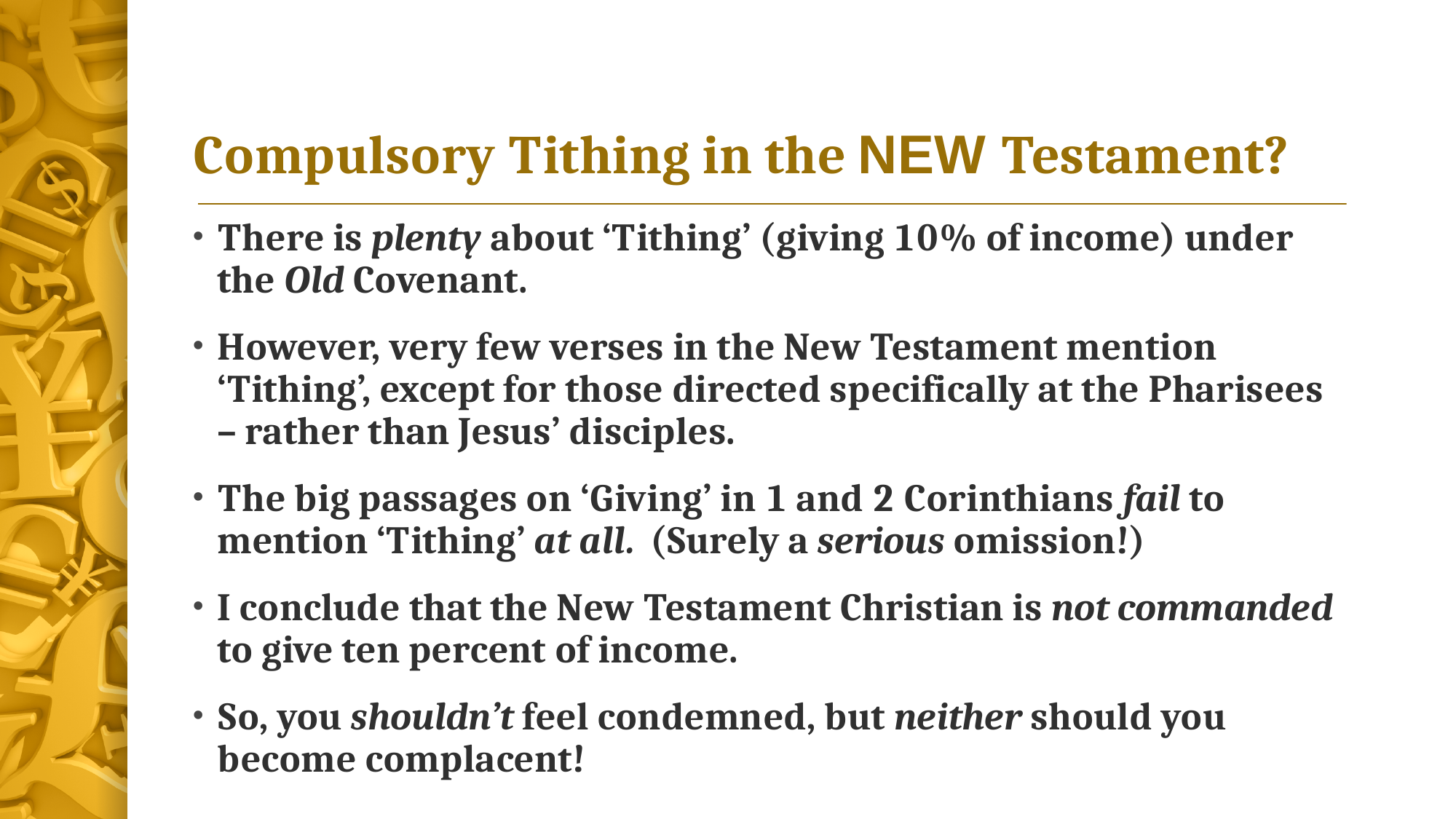

# Compulsory Tithing in the NEW Testament?
There is plenty about ‘Tithing’ (giving 10% of income) under the Old Covenant.
However, very few verses in the New Testament mention ‘Tithing’, except for those directed specifically at the Pharisees – rather than Jesus’ disciples.
The big passages on ‘Giving’ in 1 and 2 Corinthians fail to mention ‘Tithing’ at all.  (Surely a serious omission!)
I conclude that the New Testament Christian is not commanded to give ten percent of income.
So, you shouldn’t feel condemned, but neither should you become complacent!